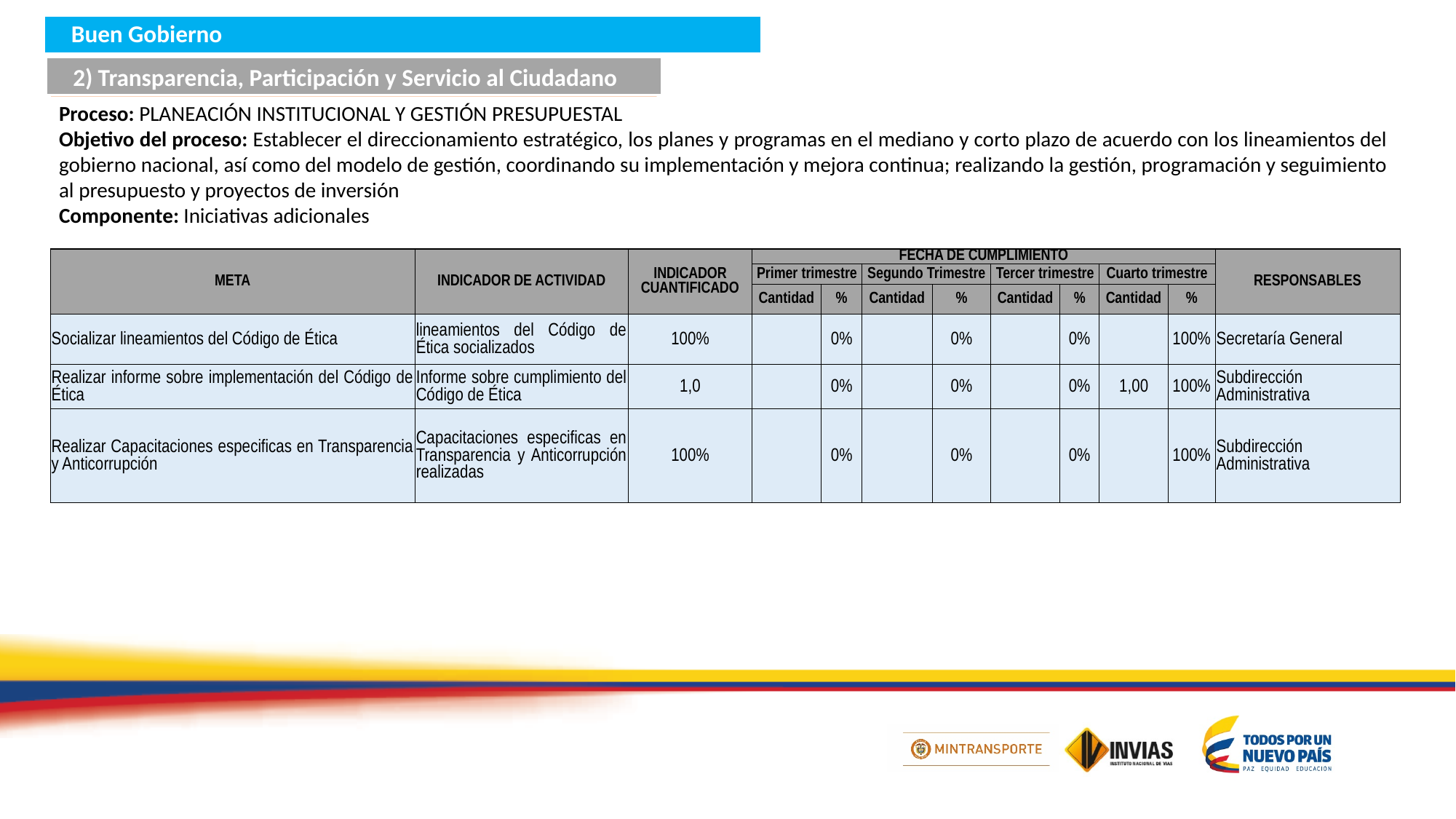

Buen Gobierno

2) Transparencia, Participación y Servicio al Ciudadano
Proceso: PLANEACIÓN INSTITUCIONAL Y GESTIÓN PRESUPUESTAL
Objetivo del proceso: Establecer el direccionamiento estratégico, los planes y programas en el mediano y corto plazo de acuerdo con los lineamientos del gobierno nacional, así como del modelo de gestión, coordinando su implementación y mejora continua; realizando la gestión, programación y seguimiento al presupuesto y proyectos de inversión
Componente: Iniciativas adicionales
| META | INDICADOR DE ACTIVIDAD | INDICADOR CUANTIFICADO | FECHA DE CUMPLIMIENTO |  |  |  |  |  |  |  | RESPONSABLES |
| --- | --- | --- | --- | --- | --- | --- | --- | --- | --- | --- | --- |
|  |  |  | Primer trimestre |  | Segundo Trimestre |  | Tercer trimestre |  | Cuarto trimestre |  |  |
|  |  |  | Cantidad | % | Cantidad | % | Cantidad | % | Cantidad | % |  |
| Socializar lineamientos del Código de Ética | lineamientos del Código de Ética socializados | 100% |  | 0% |  | 0% |  | 0% |  | 100% | Secretaría General |
| Realizar informe sobre implementación del Código de Ética | Informe sobre cumplimiento del Código de Ética | 1,0 |  | 0% |  | 0% |  | 0% | 1,00 | 100% | Subdirección Administrativa |
| Realizar Capacitaciones especificas en Transparencia y Anticorrupción | Capacitaciones especificas en Transparencia y Anticorrupción realizadas | 100% |  | 0% |  | 0% |  | 0% |  | 100% | Subdirección Administrativa |